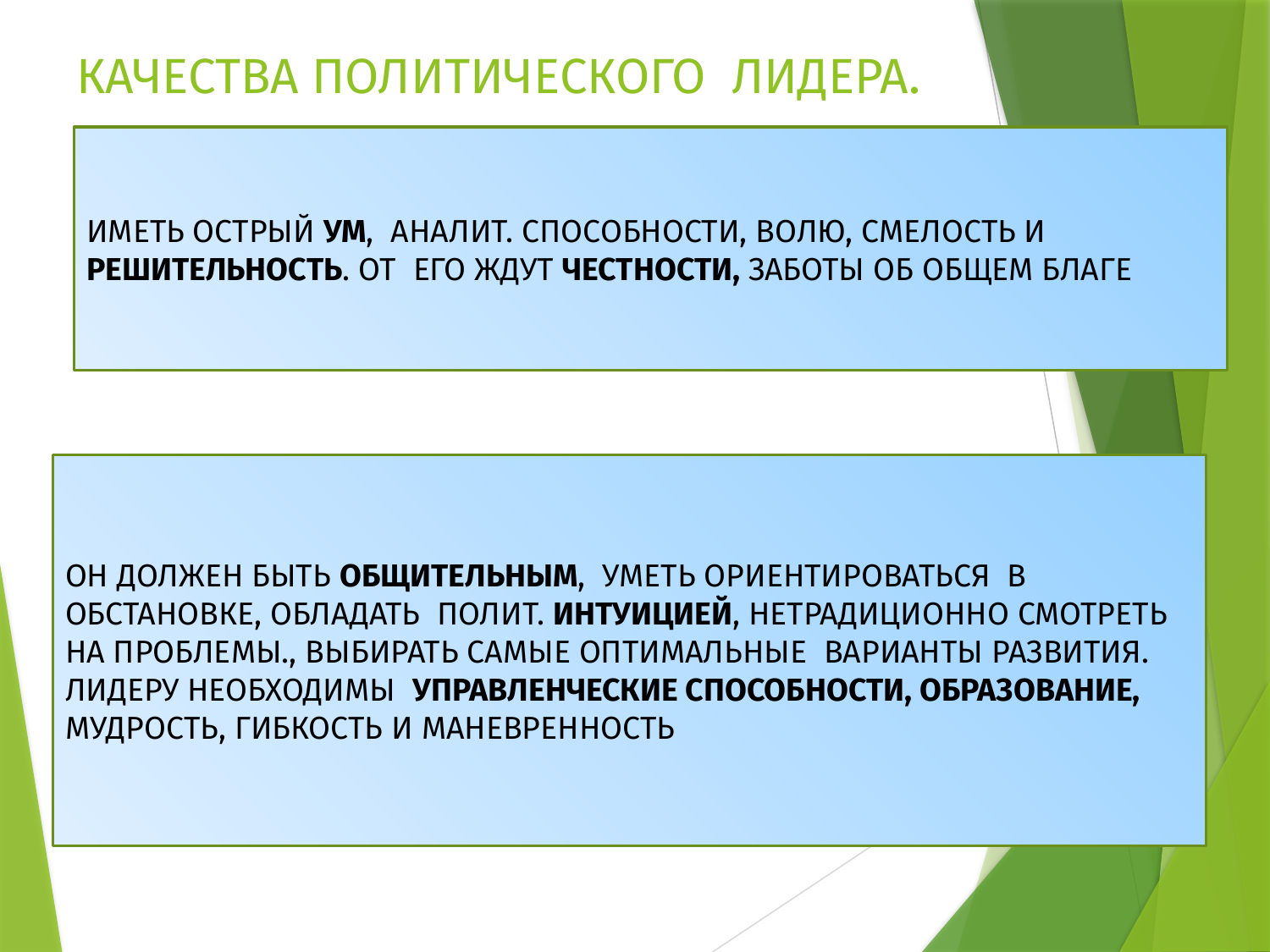

# КАЧЕСТВА ПОЛИТИЧЕСКОГО  ЛИДЕРА.
ИМЕТЬ ОСТРЫЙ УМ,  АНАЛИТ. СПОСОБНОСТИ, ВОЛЮ, СМЕЛОСТЬ И РЕШИТЕЛЬНОСТЬ. ОТ  ЕГО ЖДУТ ЧЕСТНОСТИ, ЗАБОТЫ ОБ ОБЩЕМ БЛАГЕ
ОН ДОЛЖЕН БЫТЬ ОБЩИТЕЛЬНЫМ,  УМЕТЬ ОРИЕНТИРОВАТЬСЯ  В ОБСТАНОВКЕ, ОБЛАДАТЬ  ПОЛИТ. ИНТУИЦИЕЙ, НЕТРАДИЦИОННО СМОТРЕТЬ  НА ПРОБЛЕМЫ., ВЫБИРАТЬ САМЫЕ ОПТИМАЛЬНЫЕ  ВАРИАНТЫ РАЗВИТИЯ.
ЛИДЕРУ НЕОБХОДИМЫ  УПРАВЛЕНЧЕСКИЕ СПОСОБНОСТИ, ОБРАЗОВАНИЕ,  МУДРОСТЬ, ГИБКОСТЬ И МАНЕВРЕННОСТЬ